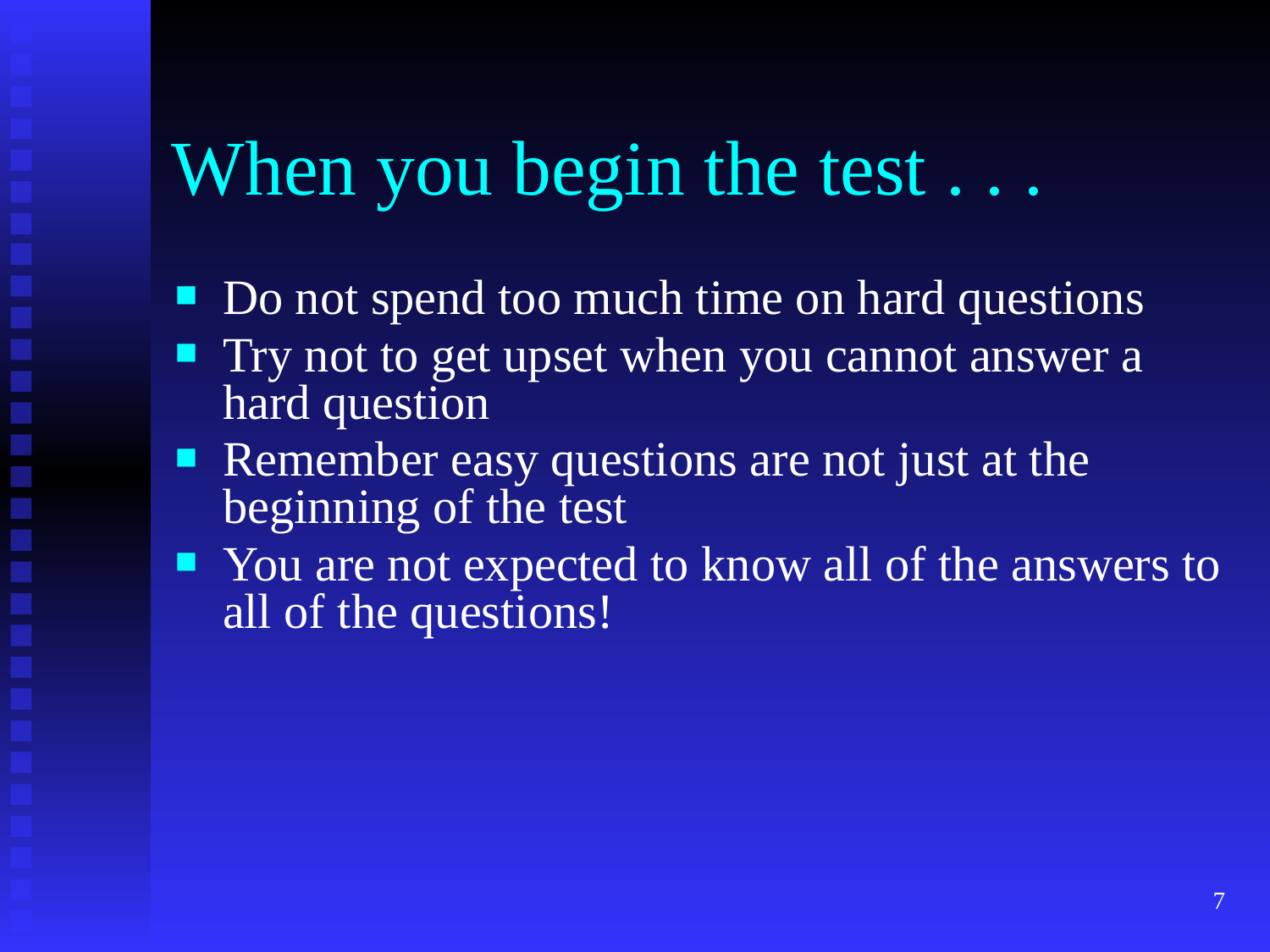

# When you begin the test . . .
Do not spend too much time on hard questions
Try not to get upset when you cannot answer a hard question
Remember easy questions are not just at the beginning of the test
You are not expected to know all of the answers to all of the questions!

7